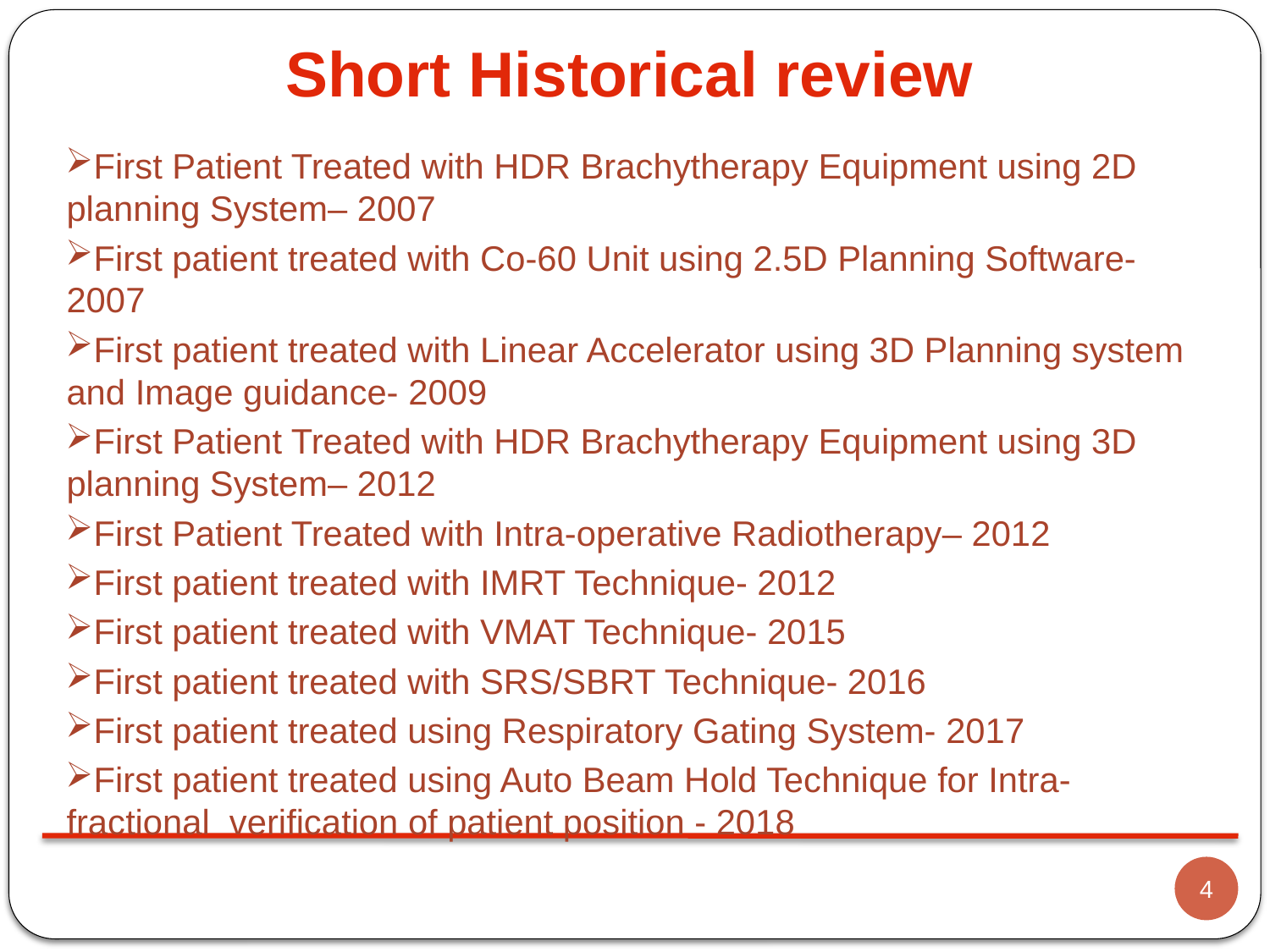

Short Historical review
First Patient Treated with HDR Brachytherapy Equipment using 2D planning System– 2007
First patient treated with Co-60 Unit using 2.5D Planning Software- 2007
First patient treated with Linear Accelerator using 3D Planning system and Image guidance- 2009
First Patient Treated with HDR Brachytherapy Equipment using 3D planning System– 2012
First Patient Treated with Intra-operative Radiotherapy– 2012
First patient treated with IMRT Technique- 2012
First patient treated with VMAT Technique- 2015
First patient treated with SRS/SBRT Technique- 2016
First patient treated using Respiratory Gating System- 2017
First patient treated using Auto Beam Hold Technique for Intra-fractional  verification of patient position - 2018

Number of X-rays Units - 1904
Number of Digital X-rays Units – N/A
Number of Mammography Units - 40
Number of Fluoroscopy Units - N/A
Number of Dental X-rays Units - 423
Number of X-ray Units used for interventional diagnostic procedures-84
Number of CT systems – 162
Number of SPECT/CTs-5
Number of MRI systems – 25
Number of PET-CTs – 2
Availability of PACS, electronic requesting systems-Yes

4